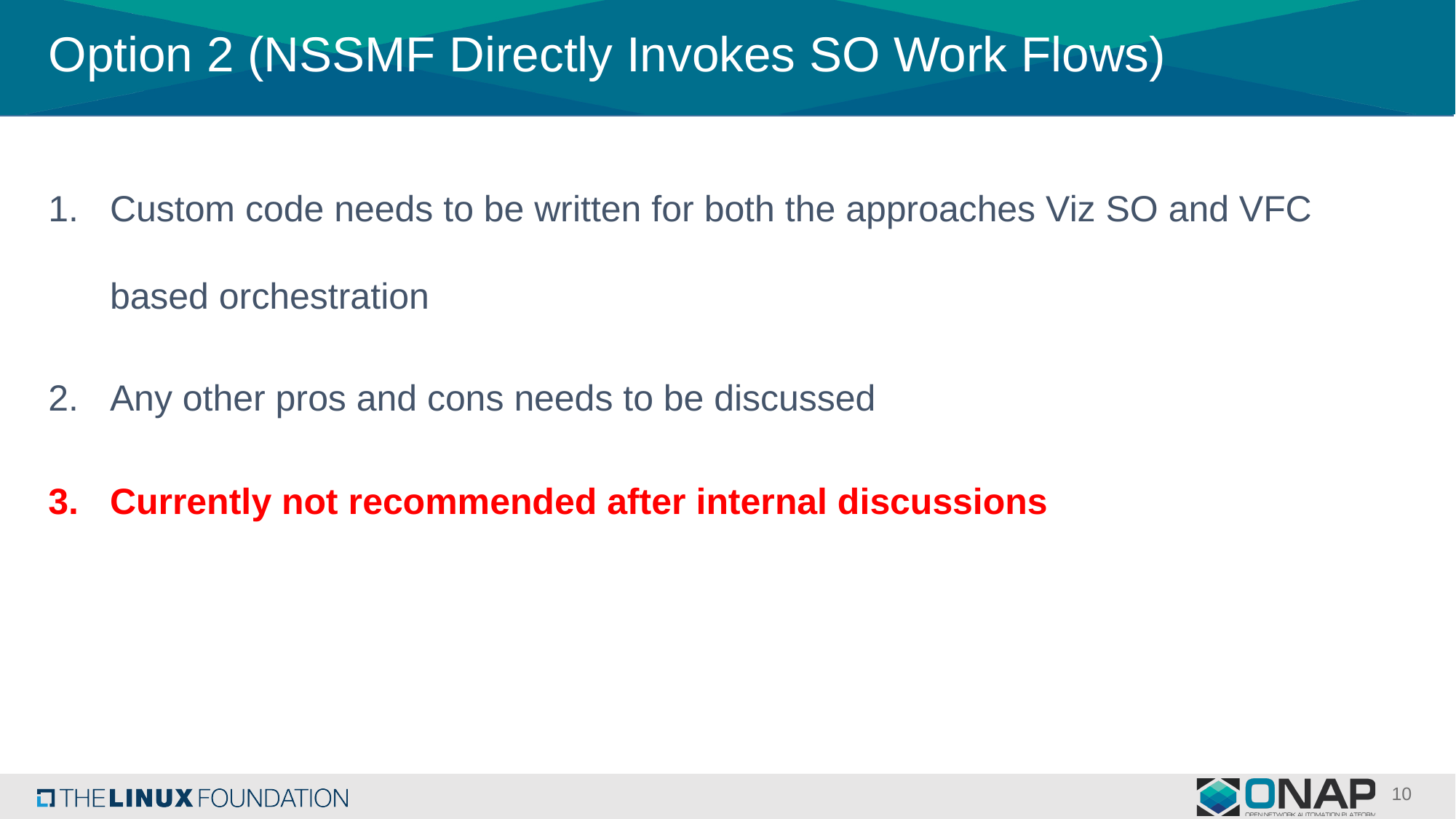

# Option 2 (NSSMF Directly Invokes SO Work Flows)
Custom code needs to be written for both the approaches Viz SO and VFC based orchestration
Any other pros and cons needs to be discussed
Currently not recommended after internal discussions
10